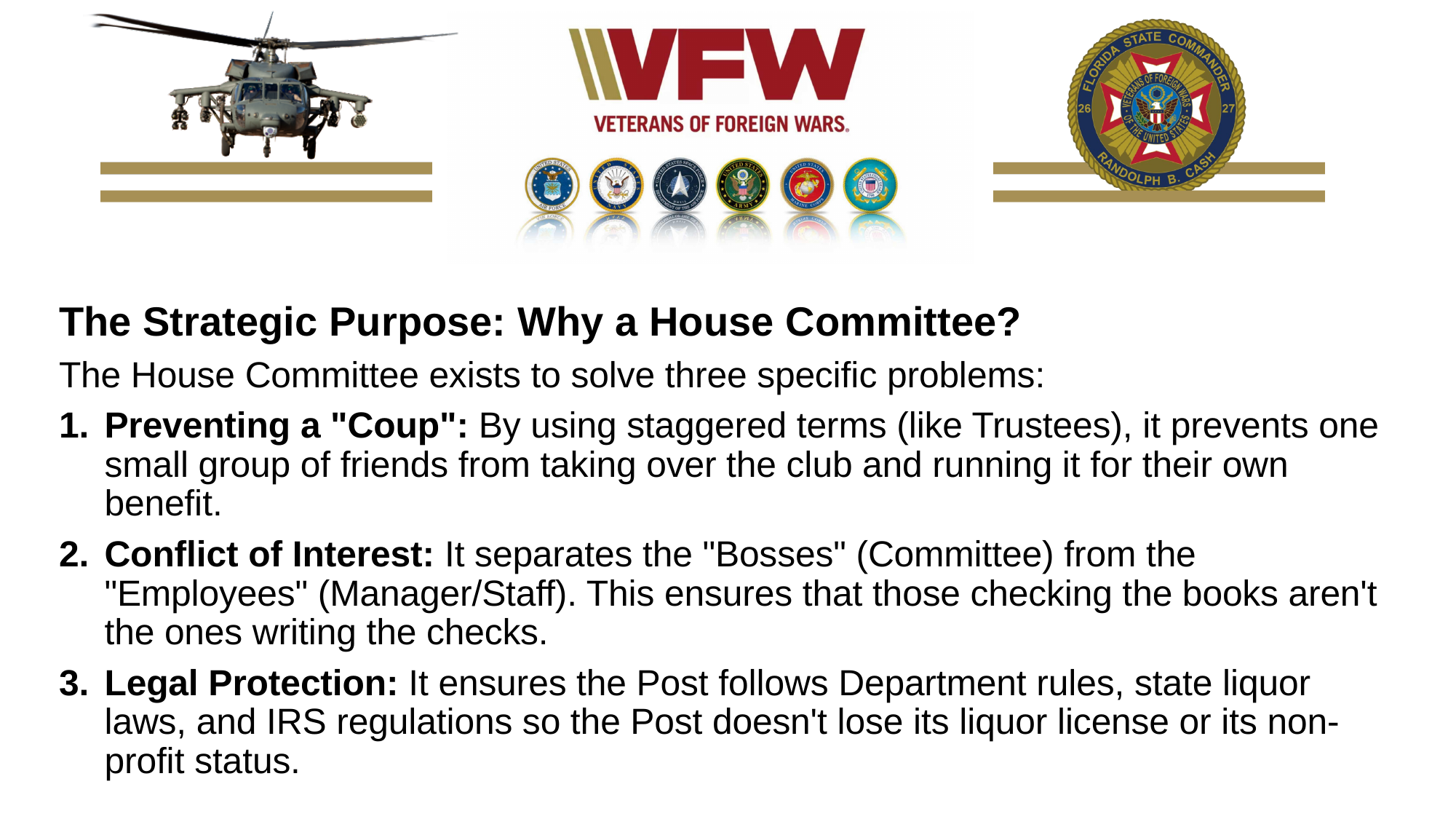

The Strategic Purpose: Why a House Committee?
The House Committee exists to solve three specific problems:
Preventing a "Coup": By using staggered terms (like Trustees), it prevents one small group of friends from taking over the club and running it for their own benefit.
Conflict of Interest: It separates the "Bosses" (Committee) from the "Employees" (Manager/Staff). This ensures that those checking the books aren't the ones writing the checks.
Legal Protection: It ensures the Post follows Department rules, state liquor laws, and IRS regulations so the Post doesn't lose its liquor license or its non-profit status.